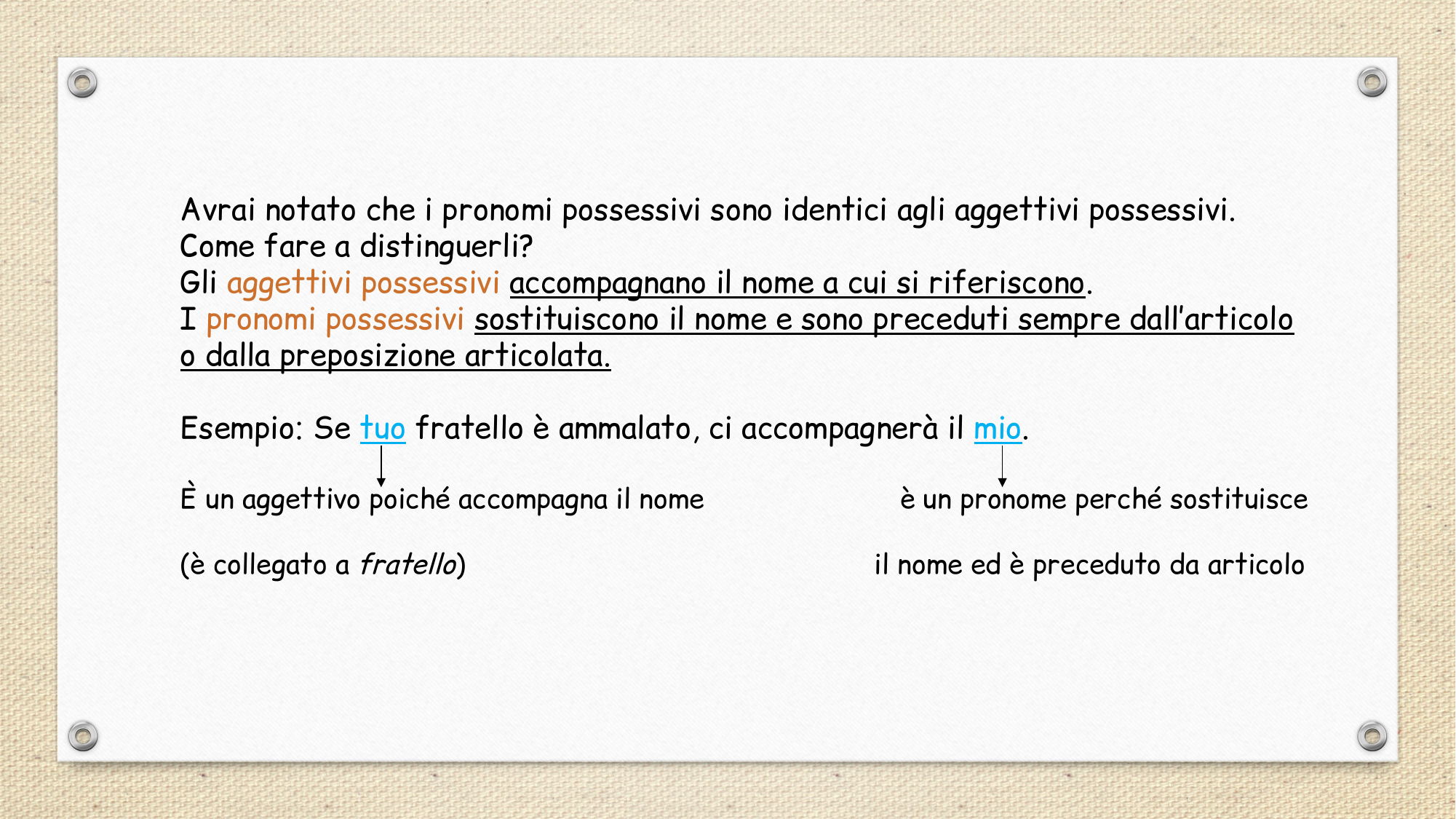

Avrai notato che i pronomi possessivi sono identici agli aggettivi possessivi.
Come fare a distinguerli?
Gli aggettivi possessivi accompagnano il nome a cui si riferiscono.
I pronomi possessivi sostituiscono il nome e sono preceduti sempre dall’articolo o dalla preposizione articolata.

Esempio: Se tuo fratello è ammalato, ci accompagnerà il mio.

È un aggettivo poiché accompagna il nome                        è un pronome perché sostituisce
(è collegato a fratello)                                                  il nome ed è preceduto da articolo